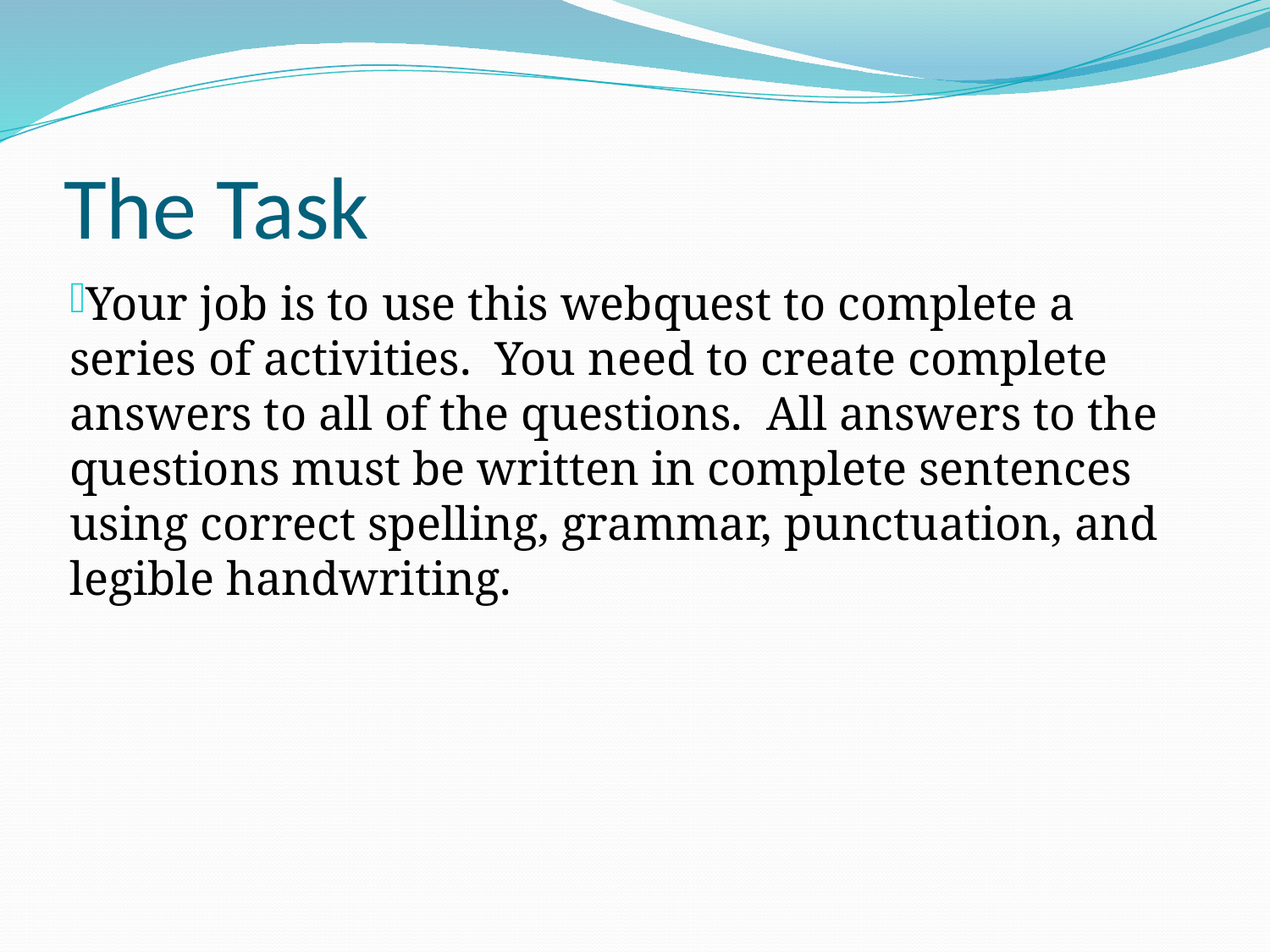

# The Task
Your job is to use this webquest to complete a series of activities.  You need to create complete answers to all of the questions.  All answers to the questions must be written in complete sentences using correct spelling, grammar, punctuation, and legible handwriting.